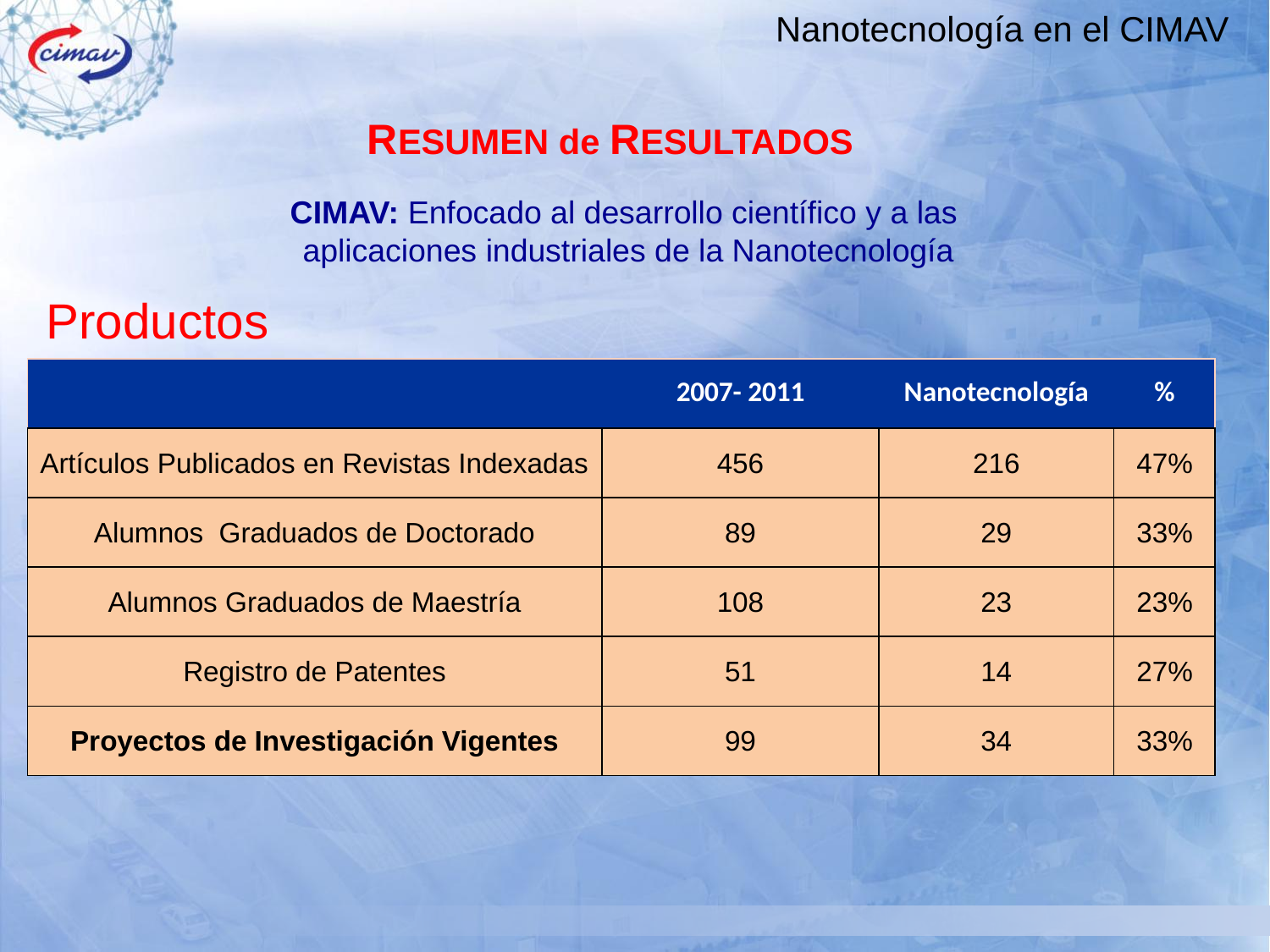

Nanotecnología en el CIMAV
RESUMEN de RESULTADOS
CIMAV: Enfocado al desarrollo científico y a las
 aplicaciones industriales de la Nanotecnología
Productos
|  | 2007- 2011 | Nanotecnología | % |
| --- | --- | --- | --- |
| Artículos Publicados en Revistas Indexadas | 456 | 216 | 47% |
| Alumnos Graduados de Doctorado | 89 | 29 | 33% |
| Alumnos Graduados de Maestría | 108 | 23 | 23% |
| Registro de Patentes | 51 | 14 | 27% |
| Proyectos de Investigación Vigentes | 99 | 34 | 33% |